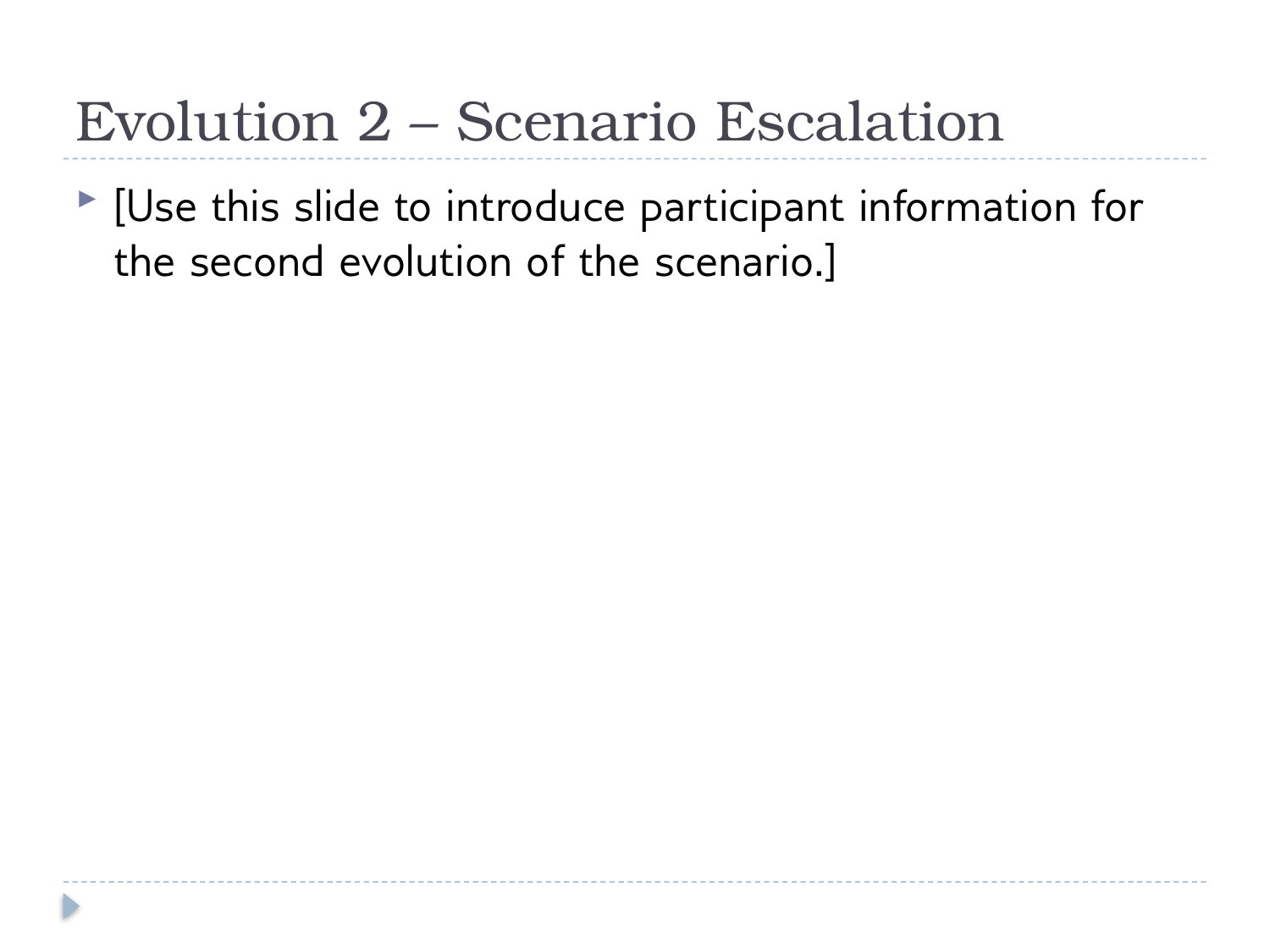

# Evolution 2 – Scenario Escalation
[Use this slide to introduce participant information for the second evolution of the scenario.]